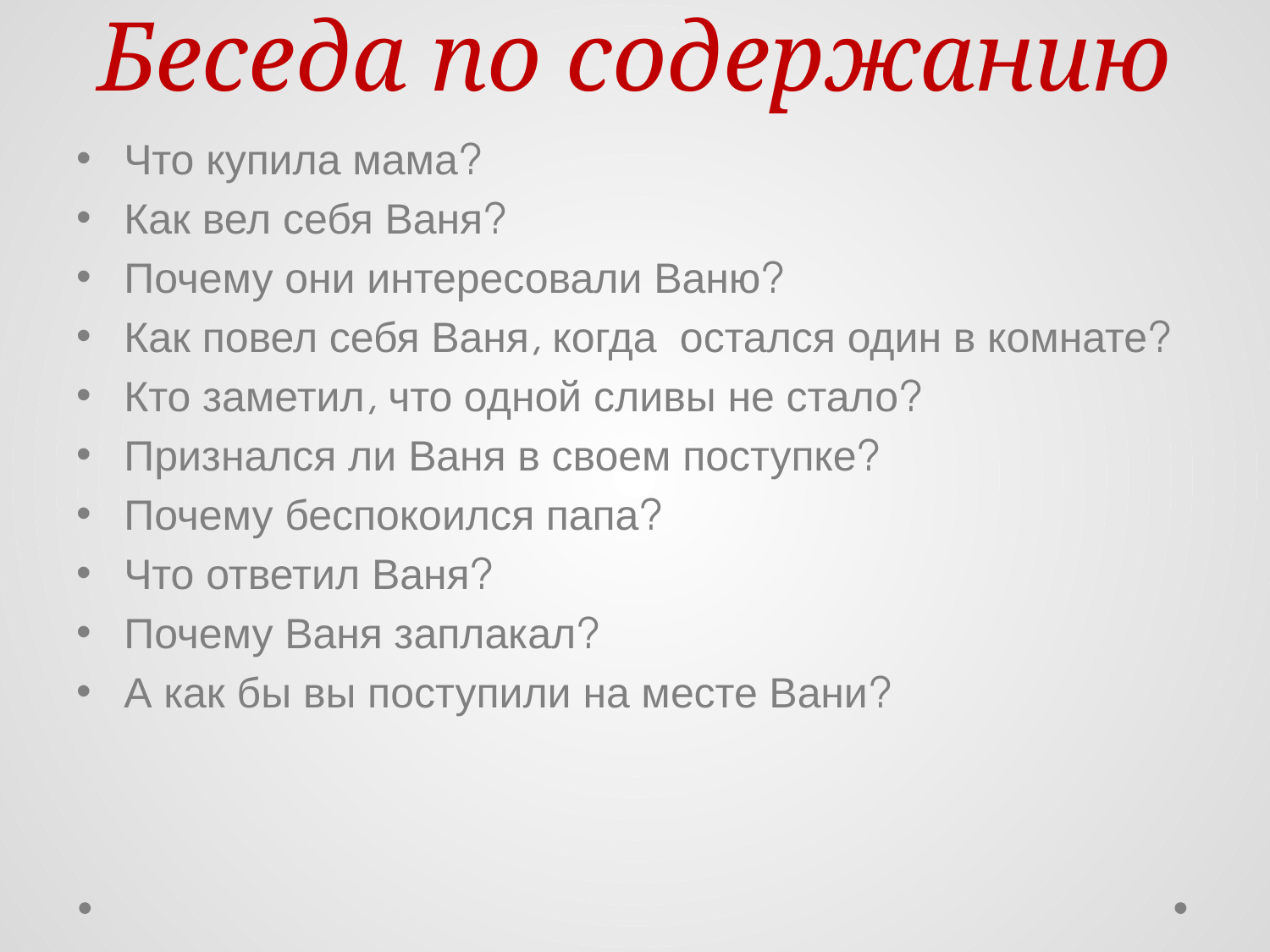

# Беседа по содержанию
Что купила мама?
Как вел себя Ваня?
Почему они интересовали Ваню?
Как повел себя Ваня, когда  остался один в комнате?
Кто заметил, что одной сливы не стало?
Признался ли Ваня в своем поступке?
Почему беспокоился папа?
Что ответил Ваня?
Почему Ваня заплакал?
А как бы вы поступили на месте Вани?